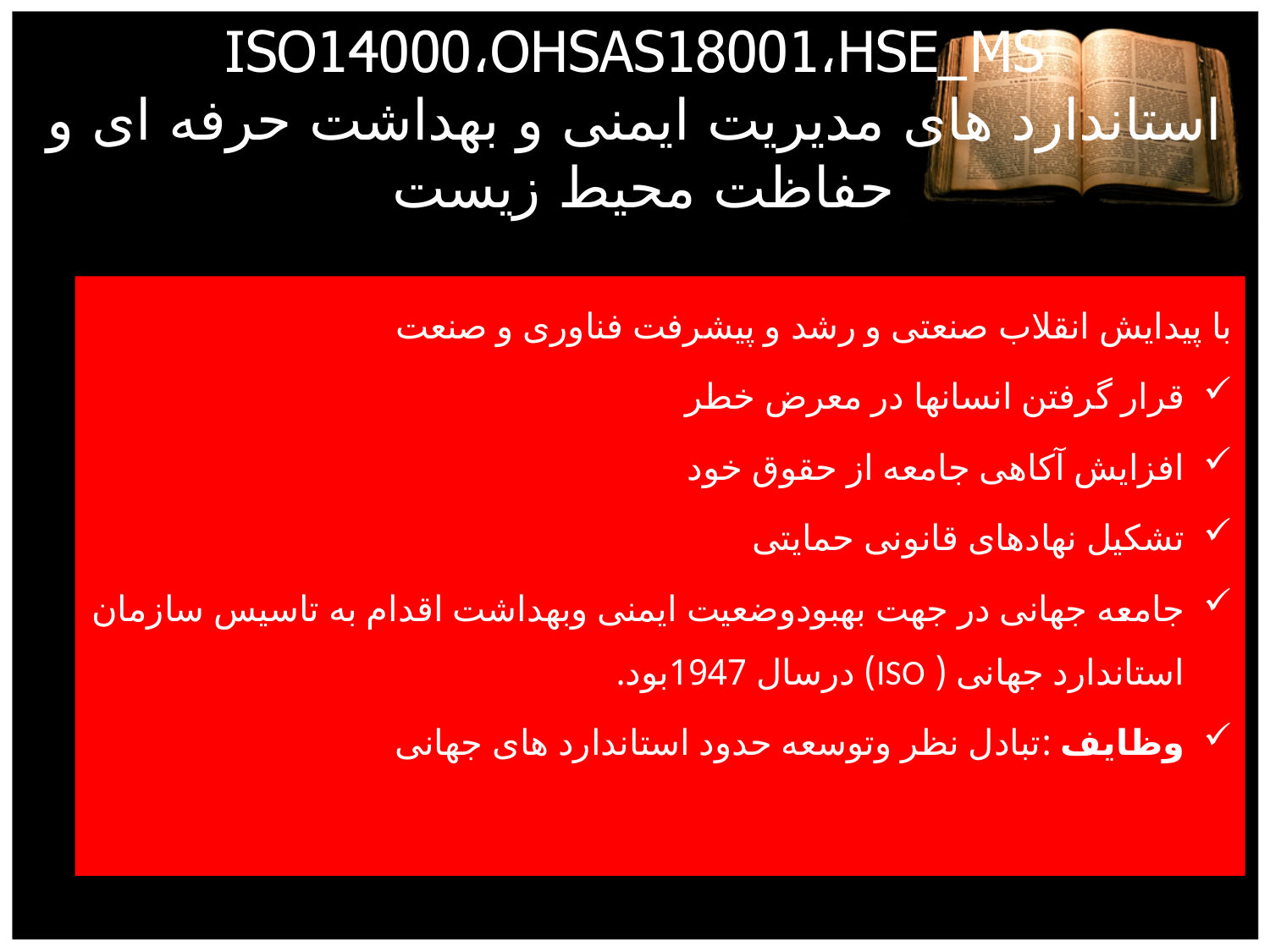

# ISO14000،OHSAS18001،HSE_MS استاندارد های مدیریت ایمنی و بهداشت حرفه ای و حفاظت محیط زیست
با پیدایش انقلاب صنعتی و رشد و پیشرفت فناوری و صنعت
قرار گرفتن انسانها در معرض خطر
افزایش آکاهی جامعه از حقوق خود
تشکیل نهادهای قانونی حمایتی
جامعه جهانی در جهت بهبودوضعیت ایمنی وبهداشت اقدام به تاسیس سازمان استاندارد جهانی ( ISO) درسال 1947بود.
وظایف :تبادل نظر وتوسعه حدود استاندارد های جهانی